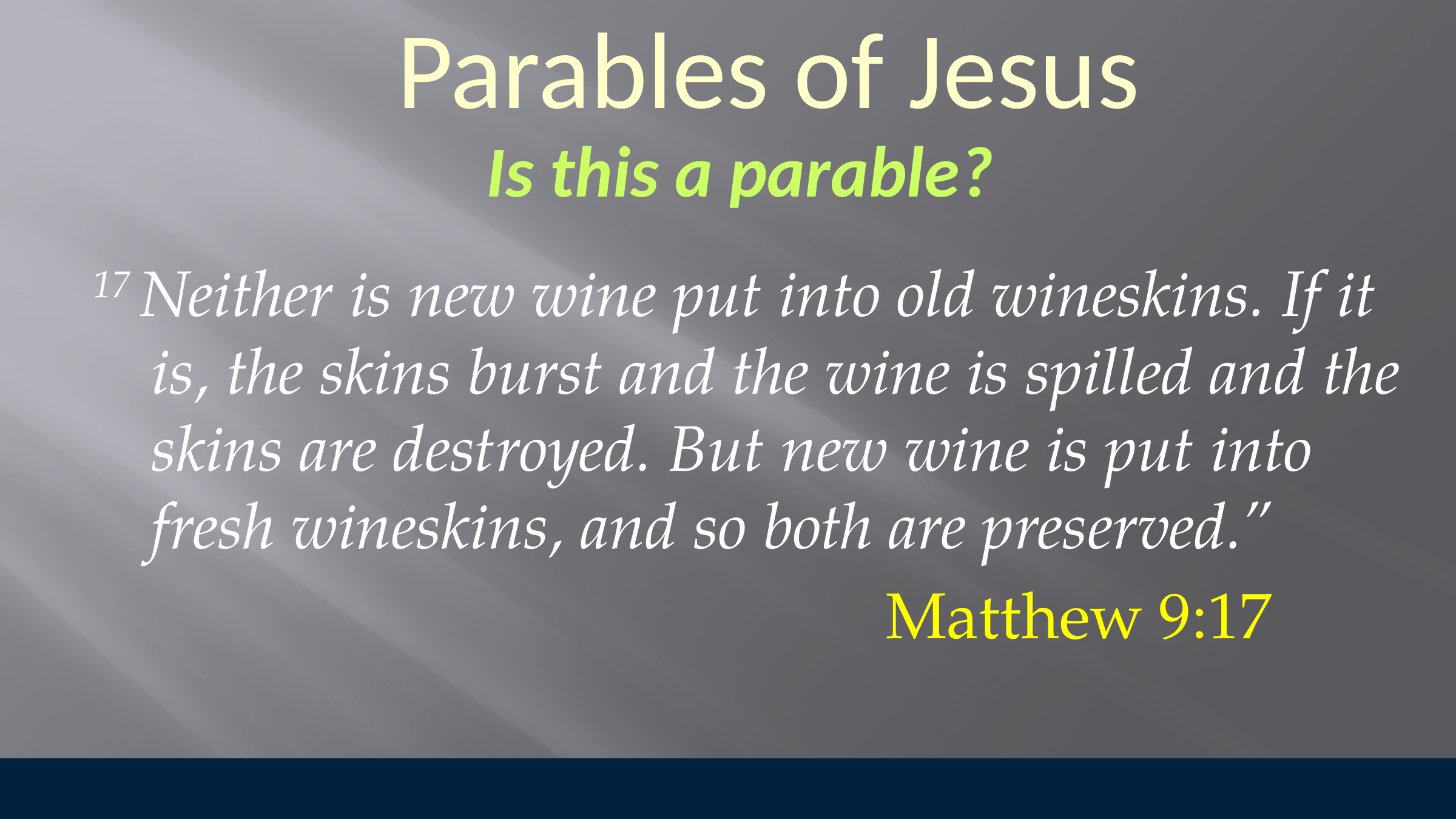

Parables of Jesus
Is this a parable?
17 Neither is new wine put into old wineskins. If it is, the skins burst and the wine is spilled and the skins are destroyed. But new wine is put into fresh wineskins, and so both are preserved.”
Matthew 9:17